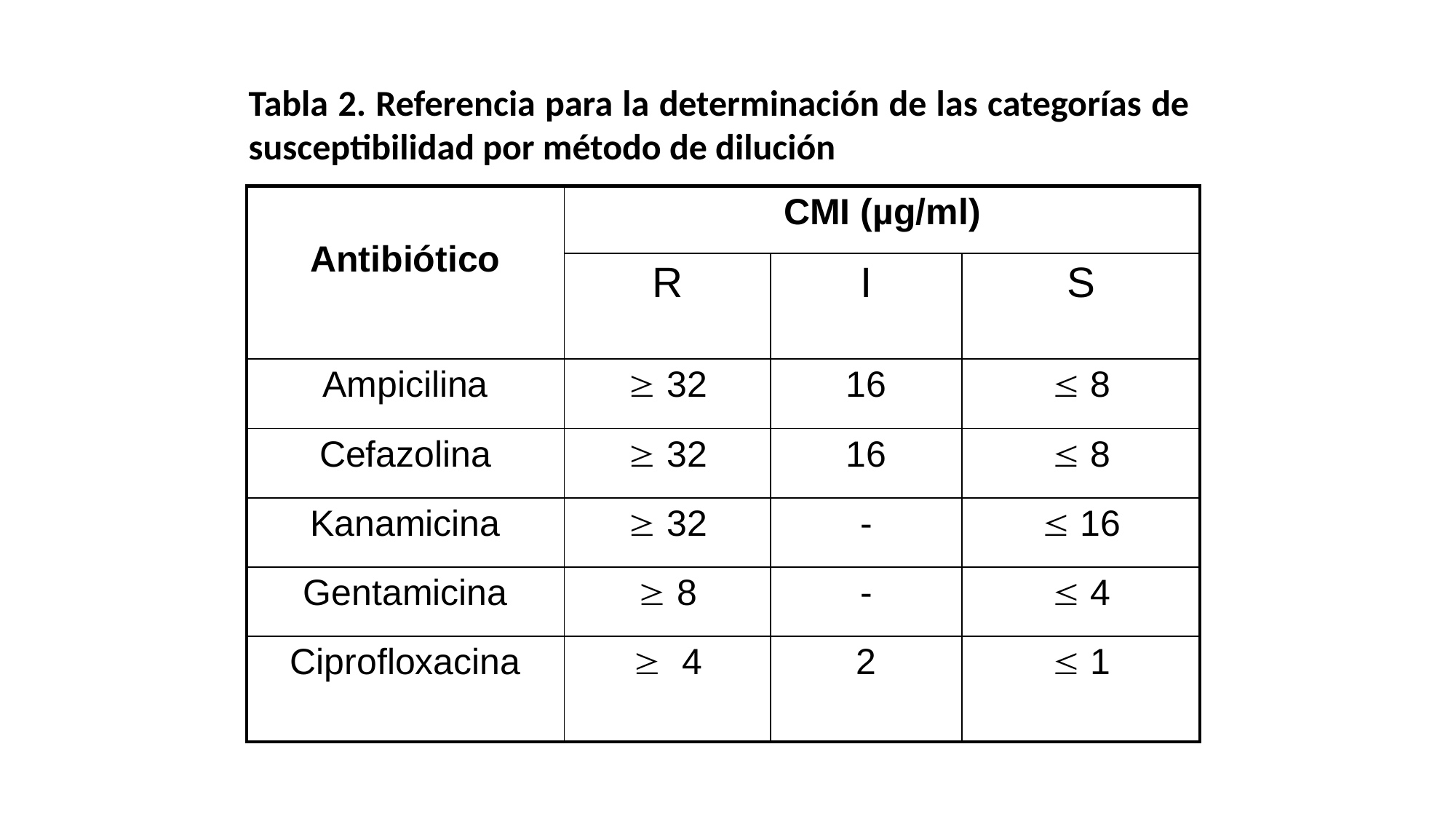

Tabla 2. Referencia para la determinación de las categorías de susceptibilidad por método de dilución
| Antibiótico | CMI (µg/ml) |  |  |
| --- | --- | --- | --- |
|  | R | I | S |
| Ampicilina | ≥ 32 | 16 | ≤ 8 |
| Cefazolina | ≥ 32 | 16 | ≤ 8 |
| Kanamicina | ≥ 32 | - | ≤ 16 |
| Gentamicina | ≥ 8 | - | ≤ 4 |
| Ciprofloxacina | ≥ 4 | 2 | ≤ 1 |